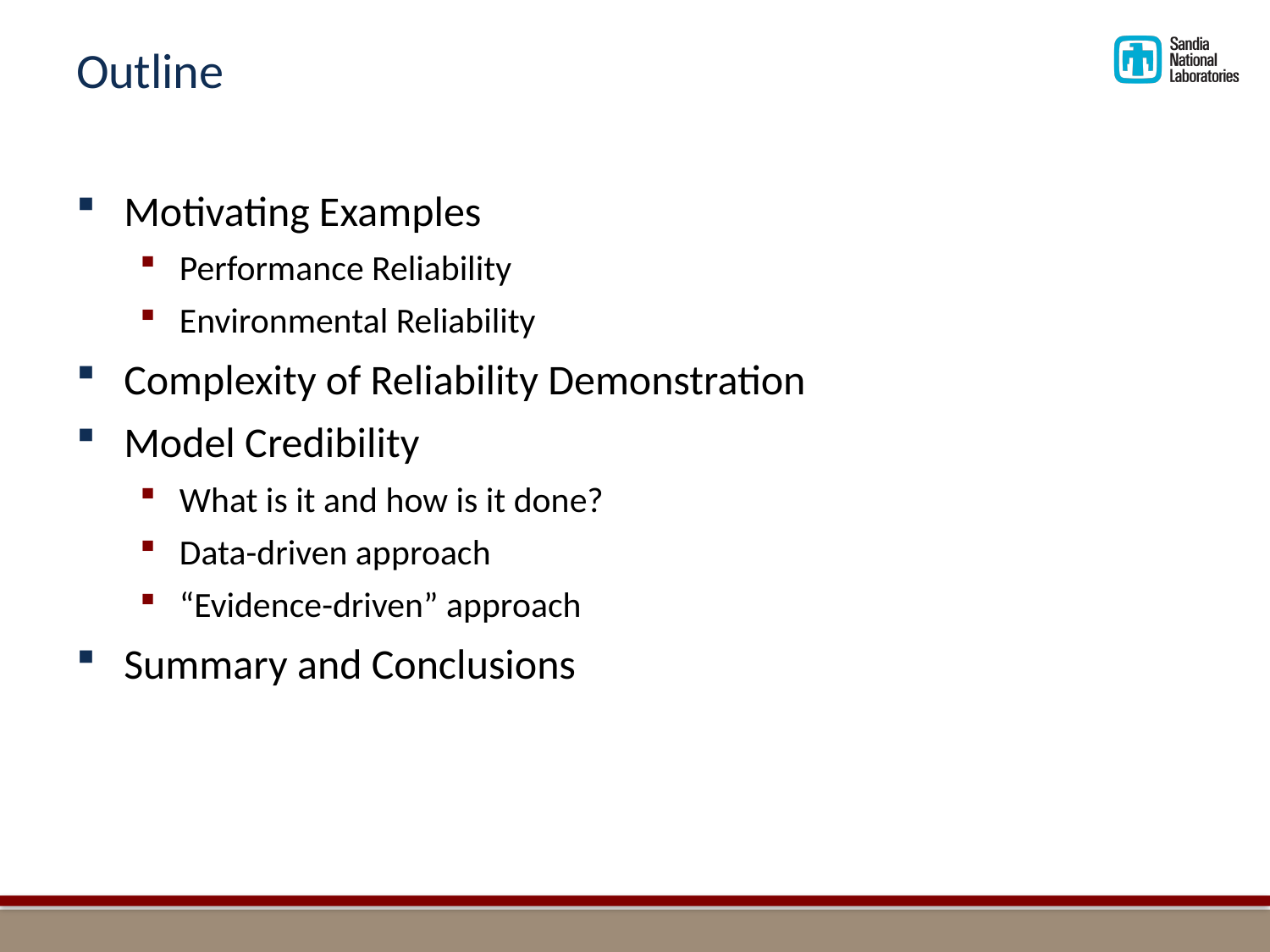

# Outline
Motivating Examples
Performance Reliability
Environmental Reliability
Complexity of Reliability Demonstration
Model Credibility
What is it and how is it done?
Data-driven approach
“Evidence-driven” approach
Summary and Conclusions